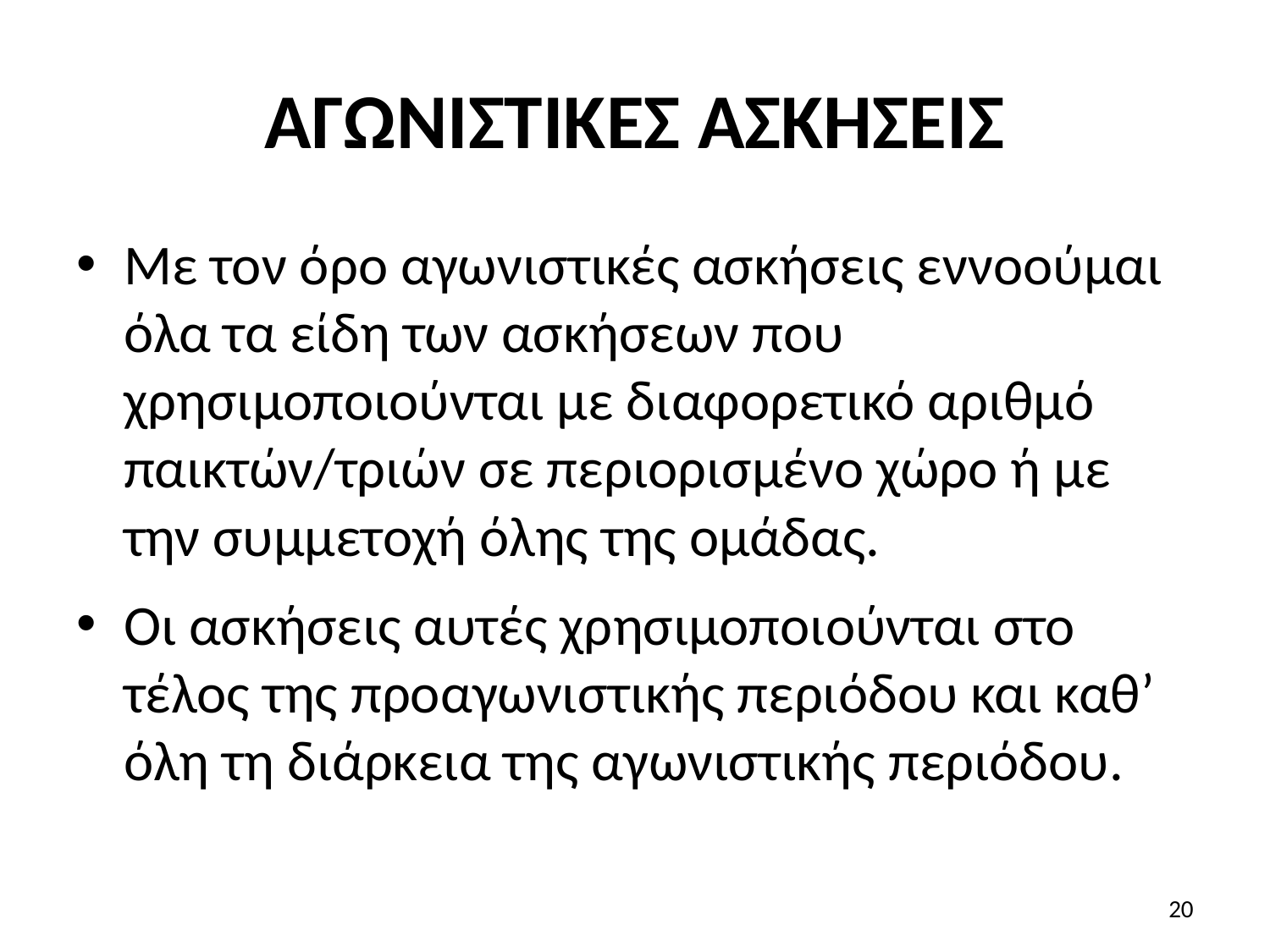

# ΑΓΩΝΙΣΤΙΚΕΣ ΑΣΚΗΣΕΙΣ
Με τον όρο αγωνιστικές ασκήσεις εννοούμαι όλα τα είδη των ασκήσεων που χρησιμοποιούνται με διαφορετικό αριθμό παικτών/τριών σε περιορισμένο χώρο ή με την συμμετοχή όλης της ομάδας.
Οι ασκήσεις αυτές χρησιμοποιούνται στο τέλος της προαγωνιστικής περιόδου και καθ’ όλη τη διάρκεια της αγωνιστικής περιόδου.
20